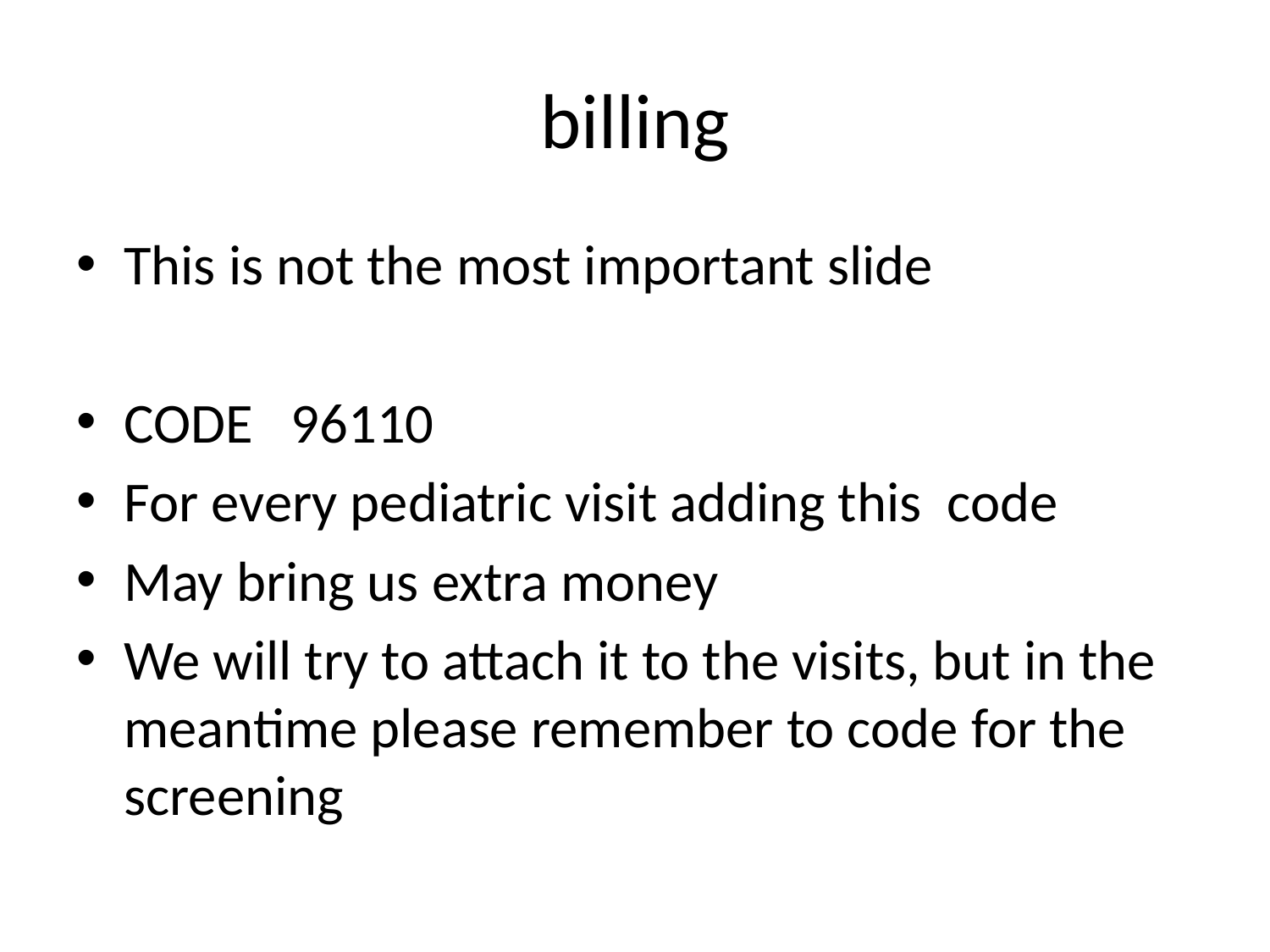

# billing
This is not the most important slide

CODE   96110
For every pediatric visit adding this  code
May bring us extra money
We will try to attach it to the visits, but in the meantime please remember to code for the screening